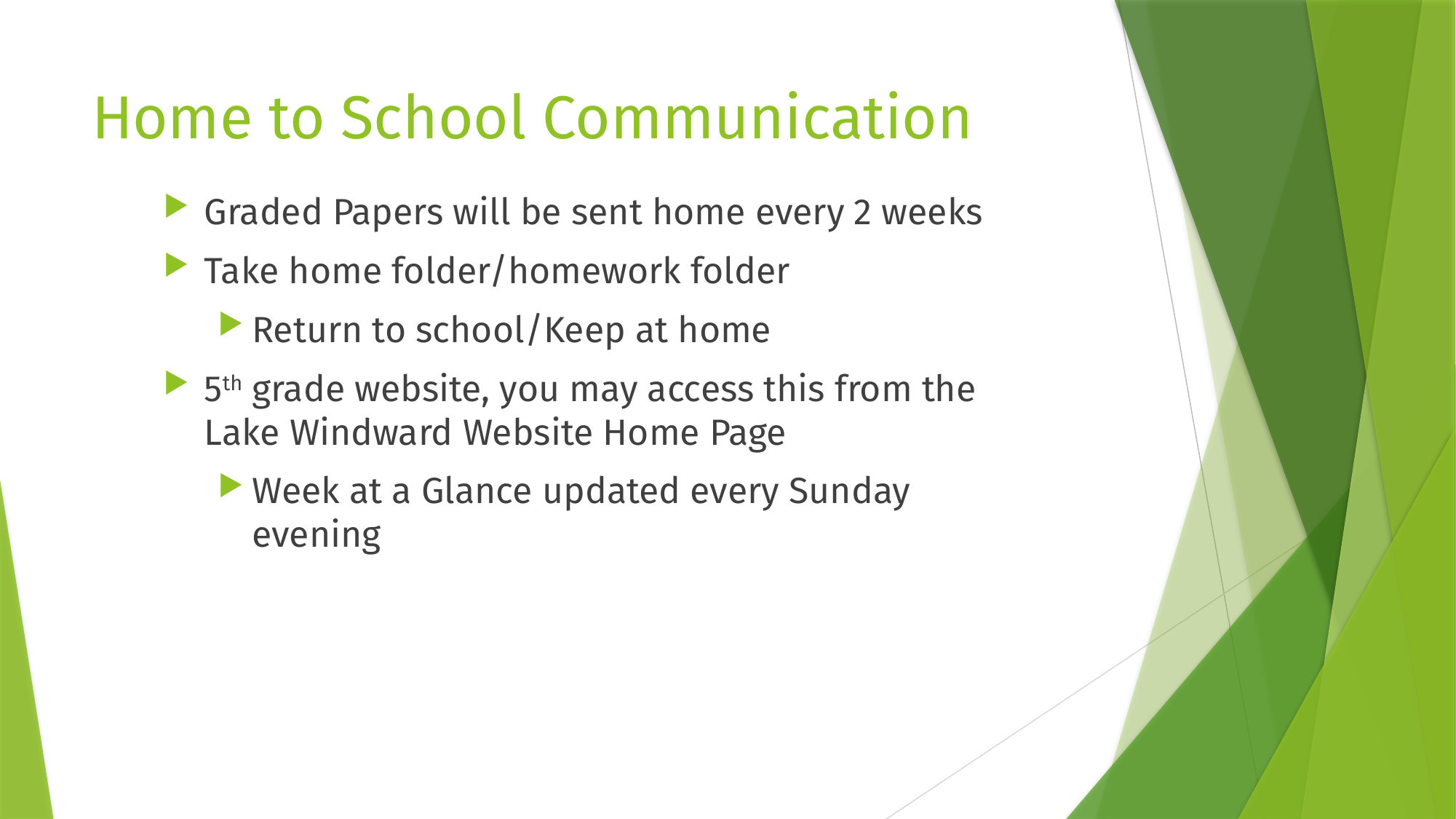

# Home to School Communication
Graded Papers will be sent home every 2 weeks
Take home folder/homework folder
Return to school/Keep at home
5th grade website, you may access this from the Lake Windward Website Home Page
Week at a Glance updated every Sunday evening